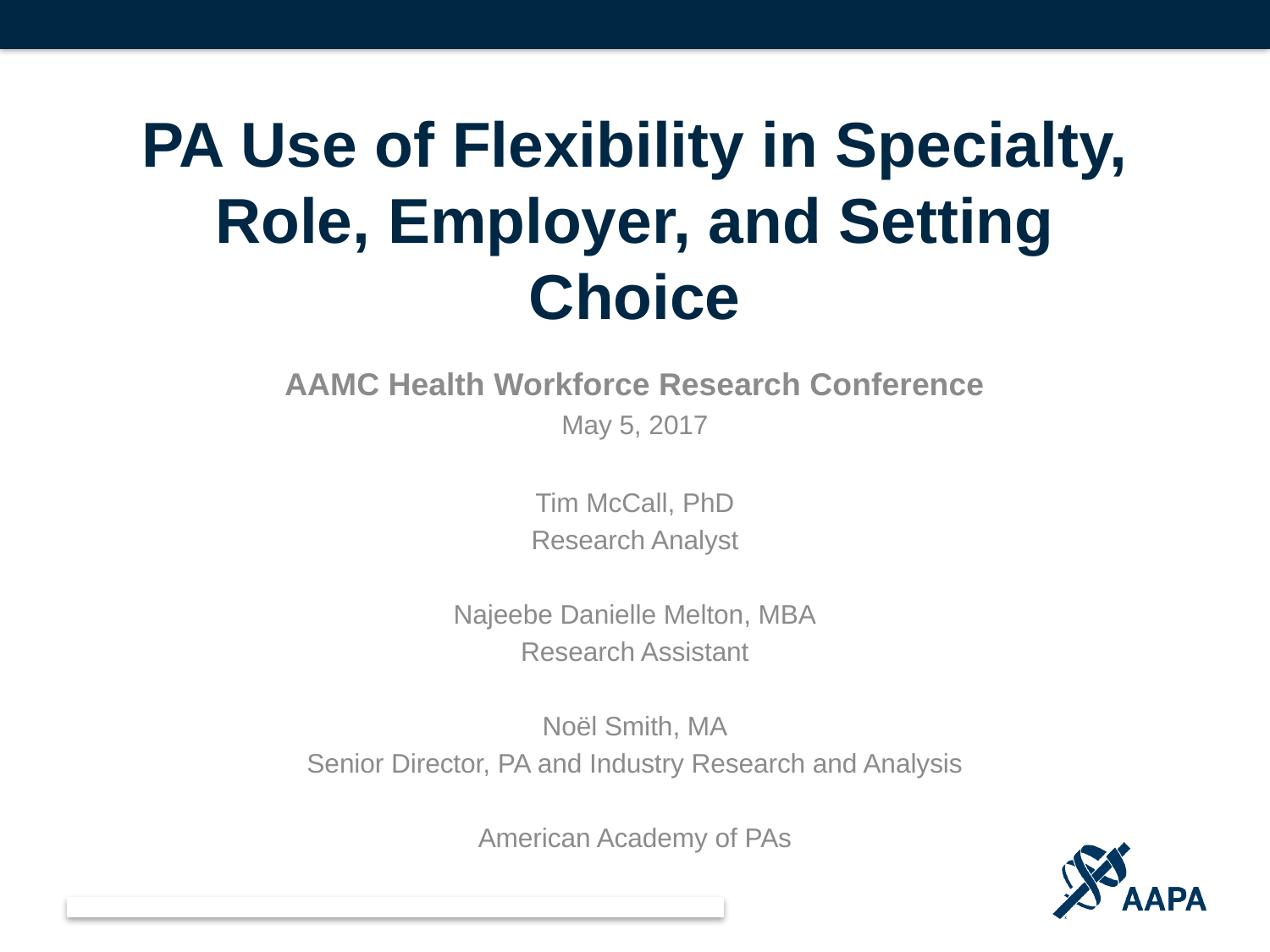

# PA Use of Flexibility in Specialty, Role, Employer, and Setting Choice
AAMC Health Workforce Research Conference
May 5, 2017

Tim McCall, PhD
Research Analyst

Najeebe Danielle Melton, MBA
Research Assistant

Noël Smith, MA
Senior Director, PA and Industry Research and Analysis

American Academy of PAs